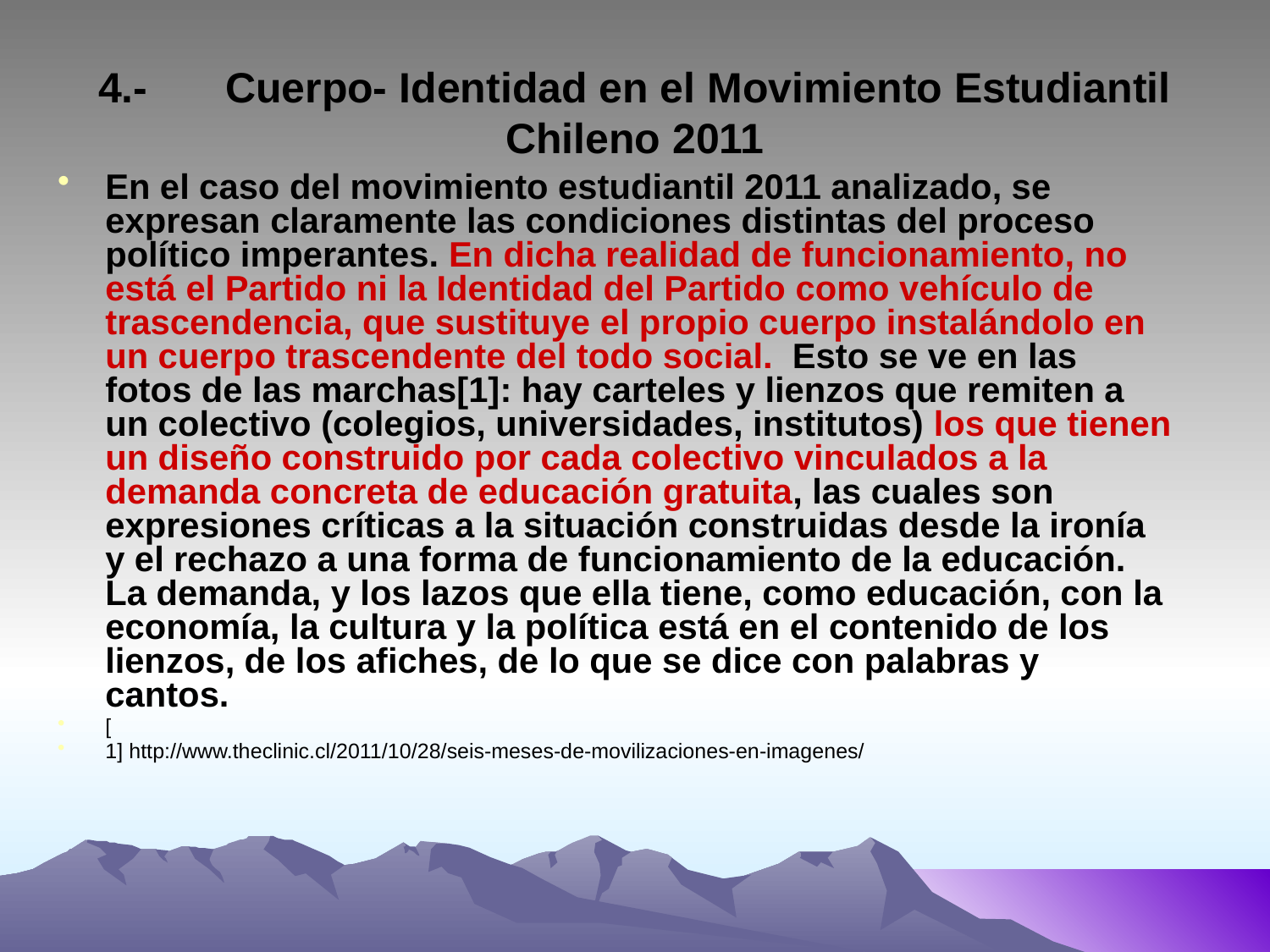

# 4.-	Cuerpo- Identidad en el Movimiento Estudiantil Chileno 2011
En el caso del movimiento estudiantil 2011 analizado, se expresan claramente las condiciones distintas del proceso político imperantes. En dicha realidad de funcionamiento, no está el Partido ni la Identidad del Partido como vehículo de trascendencia, que sustituye el propio cuerpo instalándolo en un cuerpo trascendente del todo social.  Esto se ve en las fotos de las marchas[1]: hay carteles y lienzos que remiten a un colectivo (colegios, universidades, institutos) los que tienen un diseño construido por cada colectivo vinculados a la demanda concreta de educación gratuita, las cuales son expresiones críticas a la situación construidas desde la ironía y el rechazo a una forma de funcionamiento de la educación. La demanda, y los lazos que ella tiene, como educación, con la economía, la cultura y la política está en el contenido de los lienzos, de los afiches, de lo que se dice con palabras y cantos.
[
1] http://www.theclinic.cl/2011/10/28/seis-meses-de-movilizaciones-en-imagenes/